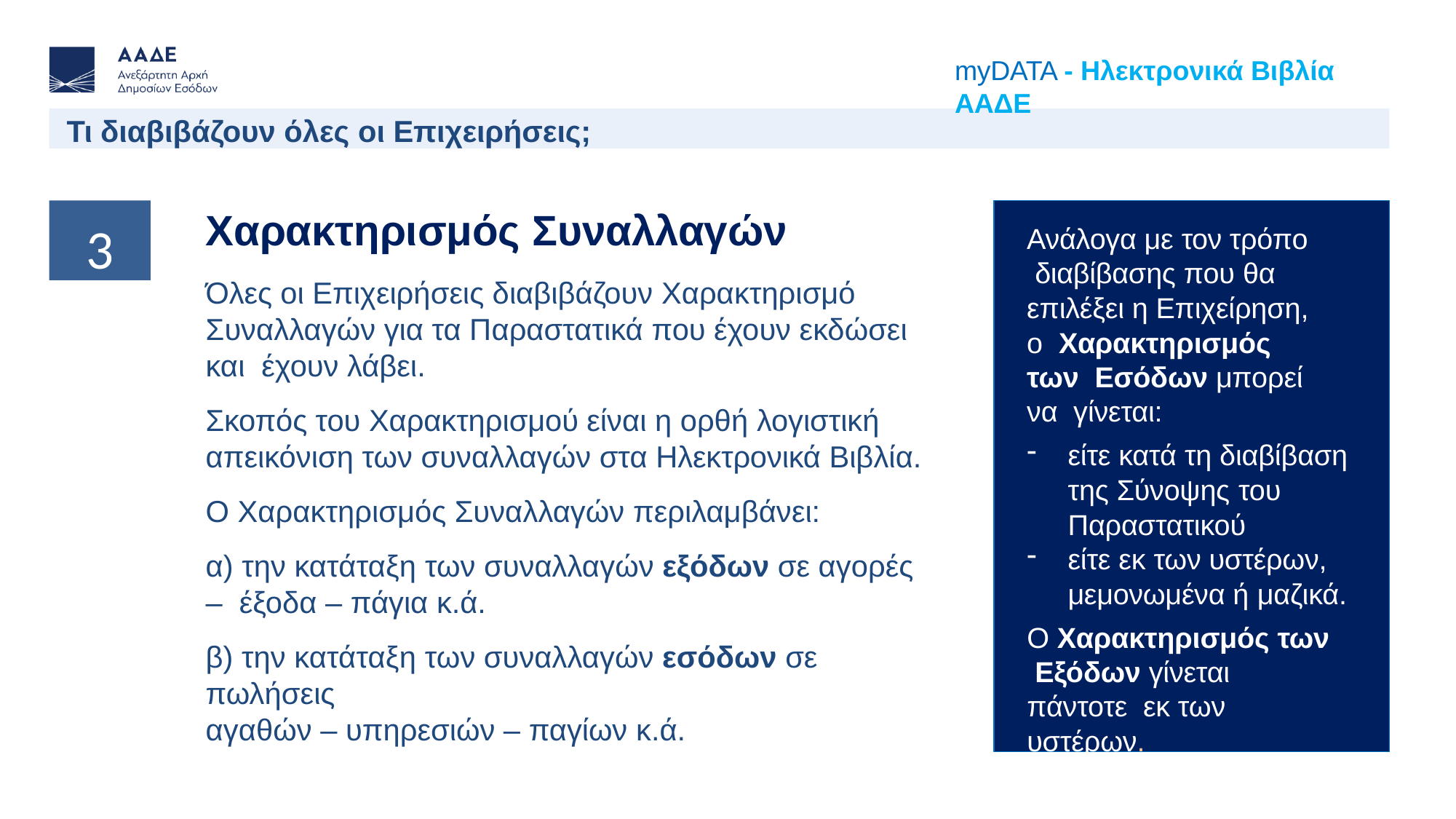

myDATA - Ηλεκτρονικά Βιβλία ΑΑΔΕ
Τι διαβιβάζουν όλες οι Επιχειρήσεις;
Χαρακτηρισμός Συναλλαγών
Όλες οι Επιχειρήσεις διαβιβάζουν Χαρακτηρισμό
Συναλλαγών για τα Παραστατικά που έχουν εκδώσει και  έχουν λάβει.
Σκοπός του Χαρακτηρισμού είναι η ορθή λογιστική
απεικόνιση των συναλλαγών στα Ηλεκτρονικά Βιβλία.
Ο Χαρακτηρισμός Συναλλαγών περιλαμβάνει:
α) την κατάταξη των συναλλαγών εξόδων σε αγορές –  έξοδα – πάγια κ.ά.
β) την κατάταξη των συναλλαγών εσόδων σε πωλήσεις
αγαθών – υπηρεσιών – παγίων κ.ά.
3

Ανάλογα με τον τρόπο  διαβίβασης που θα
επιλέξει η Επιχείρηση, ο  Χαρακτηρισμός των  Εσόδων μπορεί να  γίνεται:
είτε κατά τη διαβίβαση
της Σύνοψης του
Παραστατικού
είτε εκ των υστέρων,  μεμονωμένα ή μαζικά.
Ο Χαρακτηρισμός των  Εξόδων γίνεται πάντοτε  εκ των υστέρων.